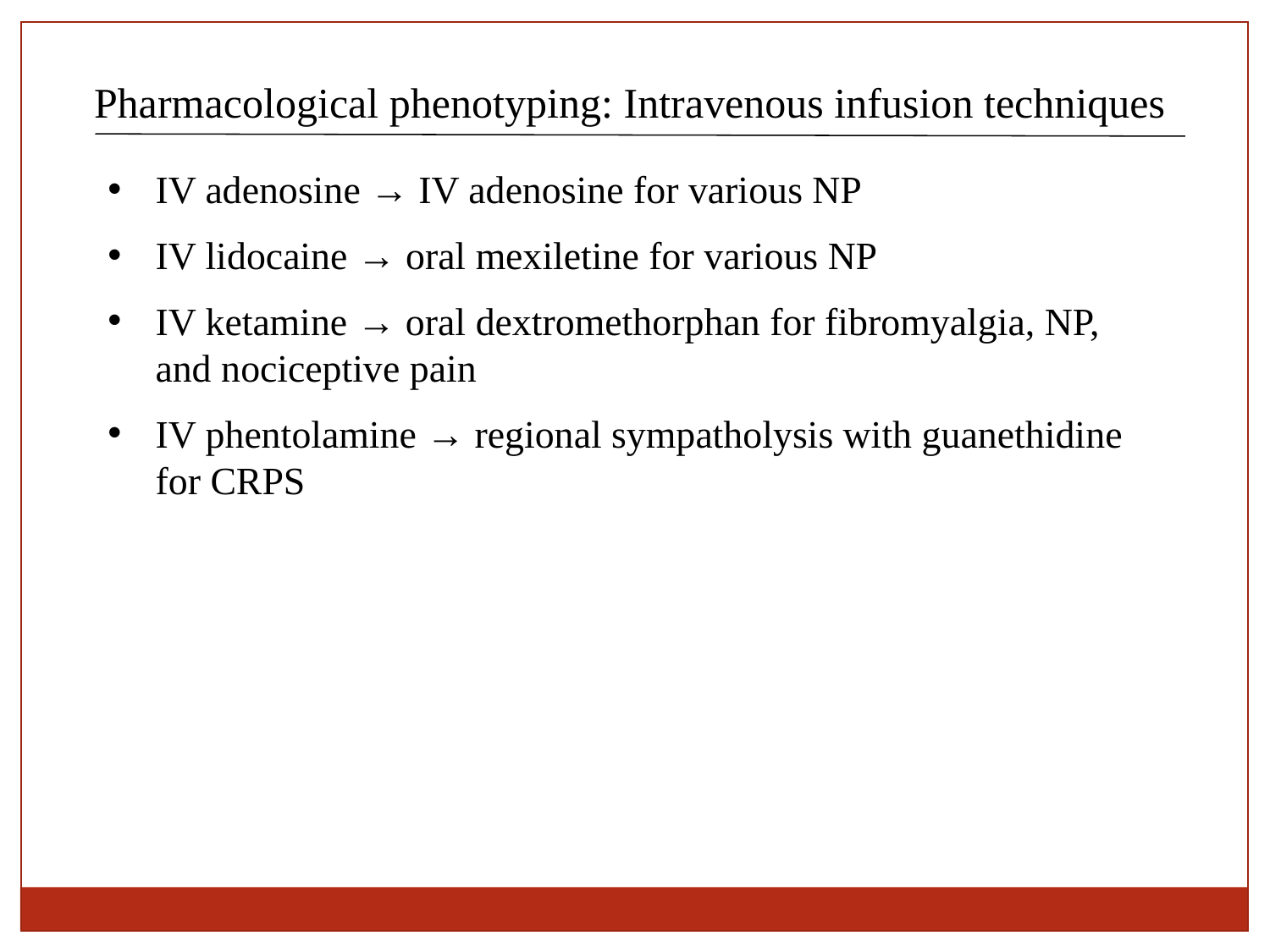

Pharmacological phenotyping: Intravenous infusion techniques

IV adenosine → IV adenosine for various NP
IV lidocaine → oral mexiletine for various NP
IV ketamine → oral dextromethorphan for fibromyalgia, NP, and nociceptive pain
IV phentolamine → regional sympatholysis with guanethidine for CRPS